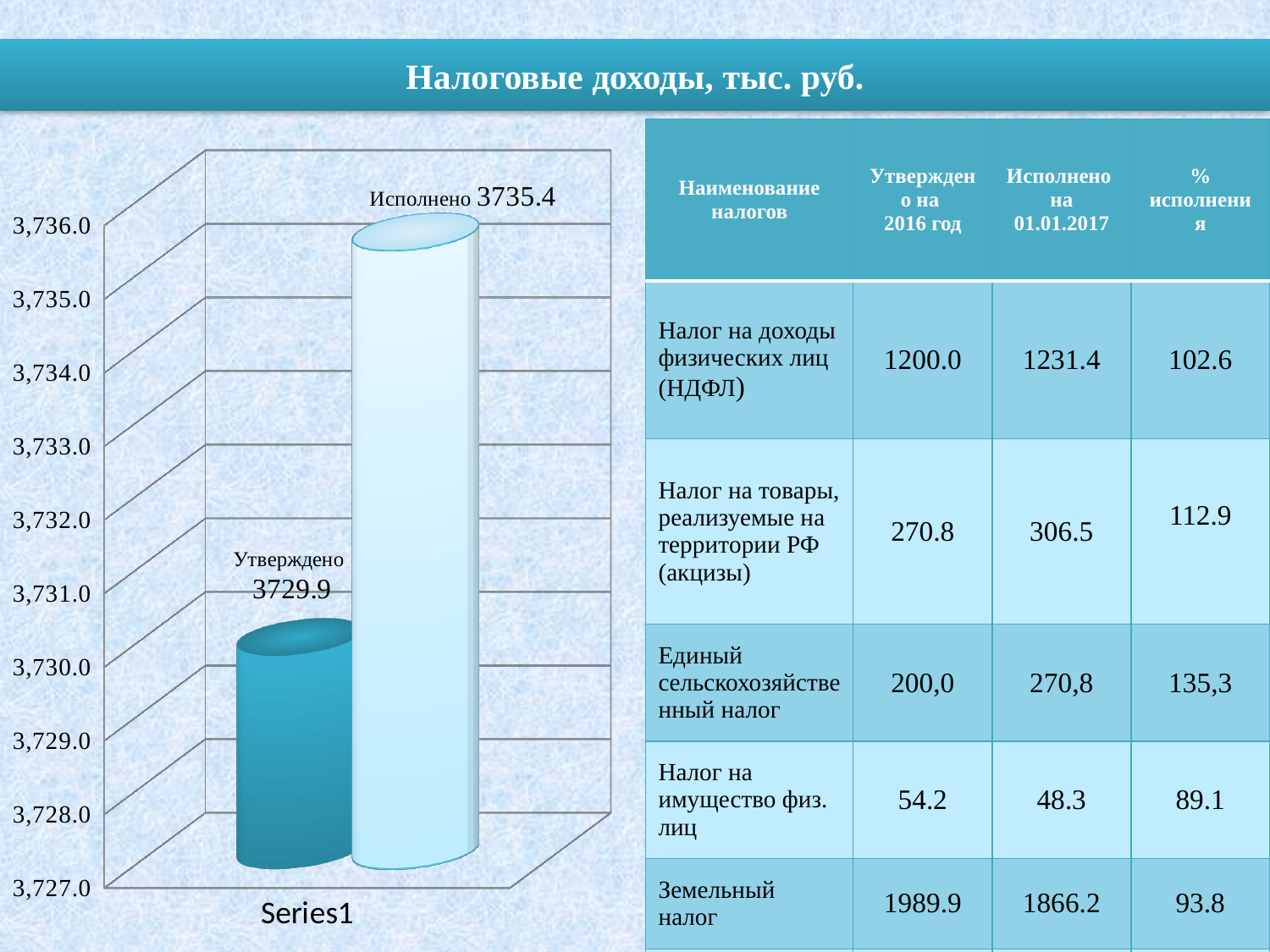

# Налоговые доходы, тыс. руб.
| Наименование налогов | Утверждено на 2016 год | Исполнено на 01.01.2017 | % исполнения |
| --- | --- | --- | --- |
| Налог на доходы физических лиц (НДФЛ) | 1200.0 | 1231.4 | 102.6 |
| Налог на товары, реализуемые на территории РФ (акцизы) | 270.8 | 306.5 | 112.9 |
| Единый сельскохозяйственный налог | 200,0 | 270,8 | 135,3 |
| Налог на имущество физ. лиц | 54.2 | 48.3 | 89.1 |
| Земельный налог | 1989.9 | 1866.2 | 93.8 |
| Государствен-ная пошлина | 15.0 | 12.2 | 81.3 |

[unsupported chart]